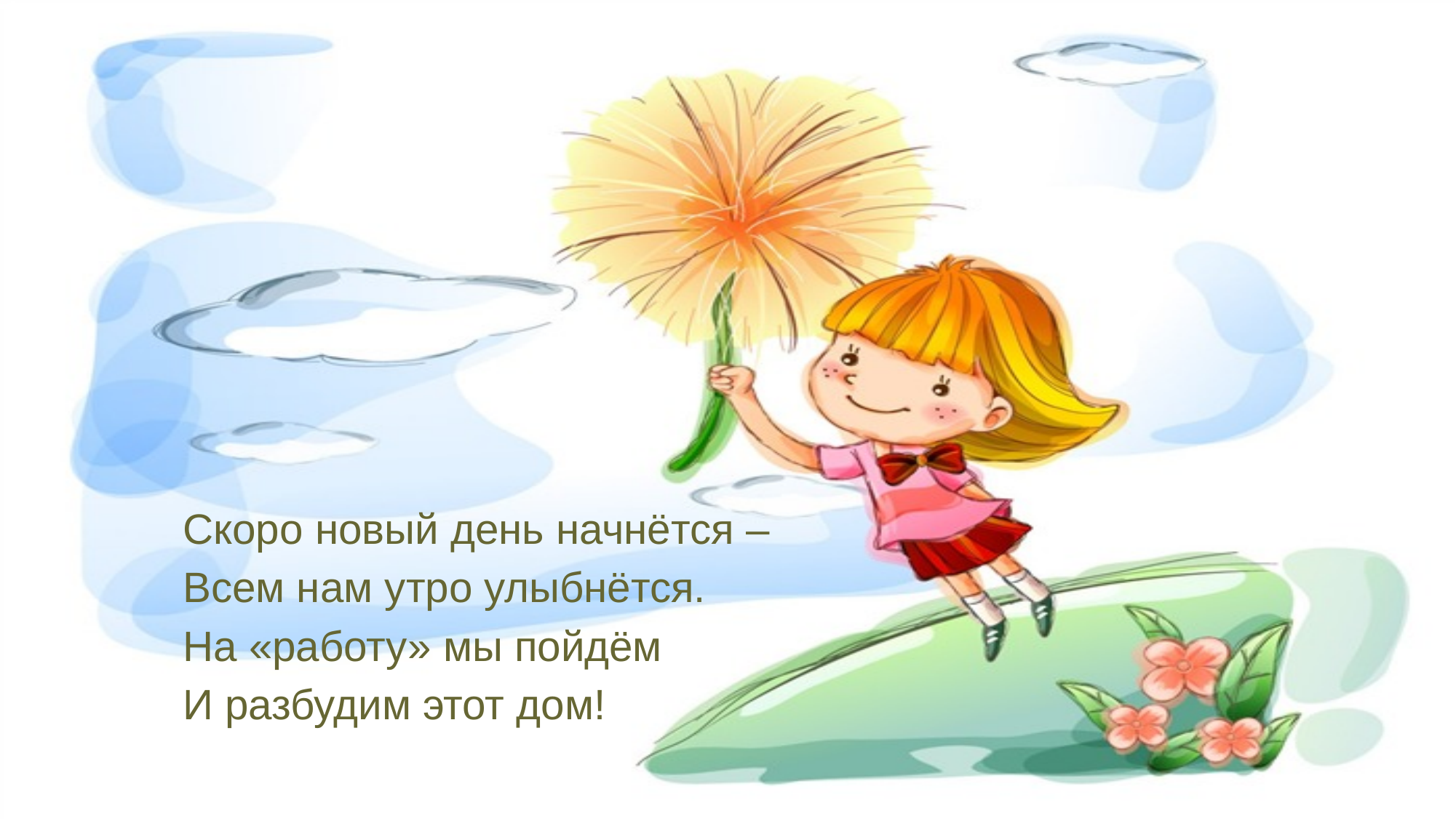

Скоро новый день начнётся –
Всем нам утро улыбнётся.
На «работу» мы пойдём
И разбудим этот дом!